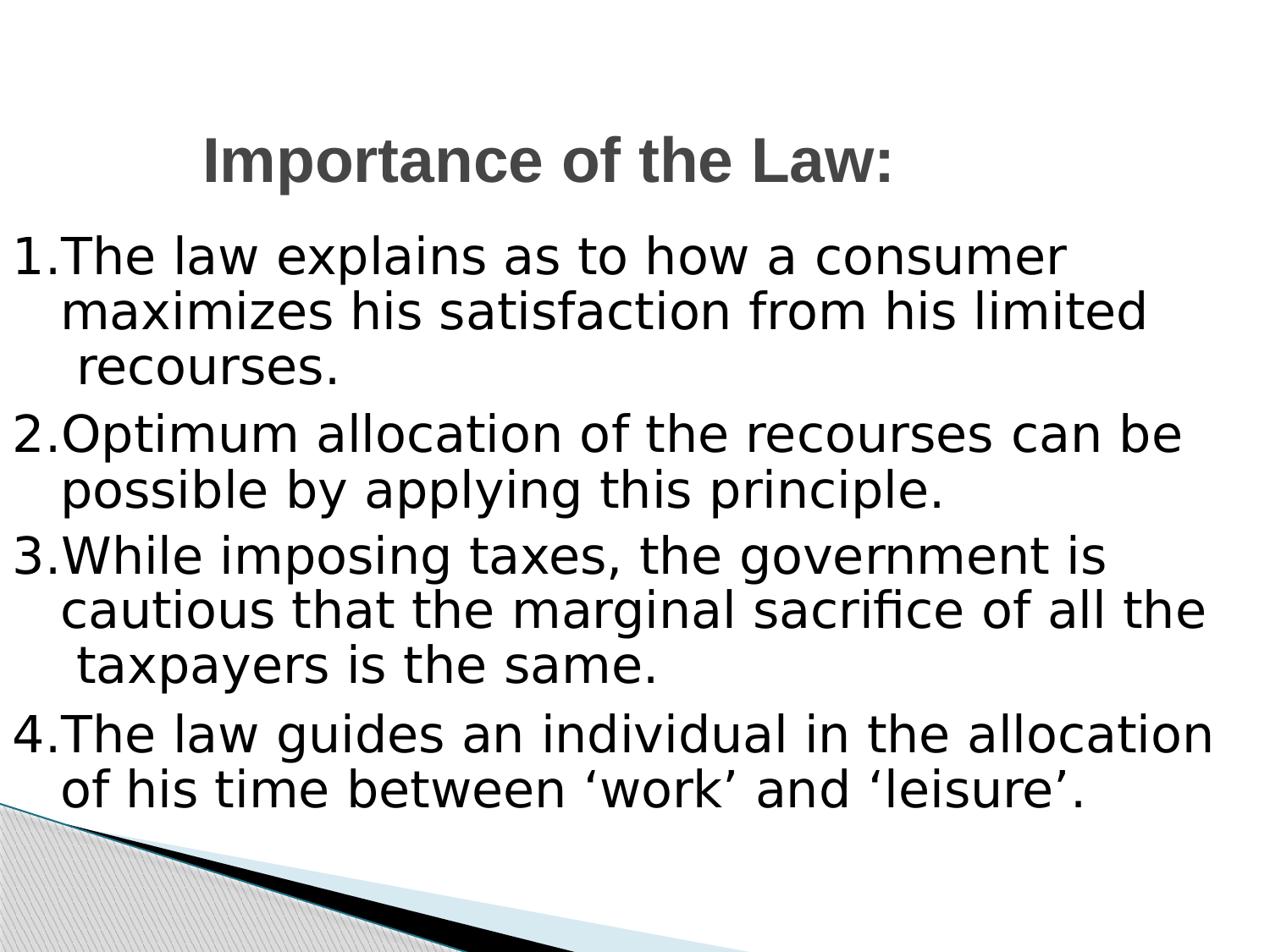

# Importance of the Law:
The law explains as to how a consumer  maximizes his satisfaction from his limited  recourses.
Optimum allocation of the recourses can be  possible by applying this principle.
While imposing taxes, the government is  cautious that the marginal sacrifice of all the  taxpayers is the same.
The law guides an individual in the allocation  of his time between ‘work’ and ‘leisure’.